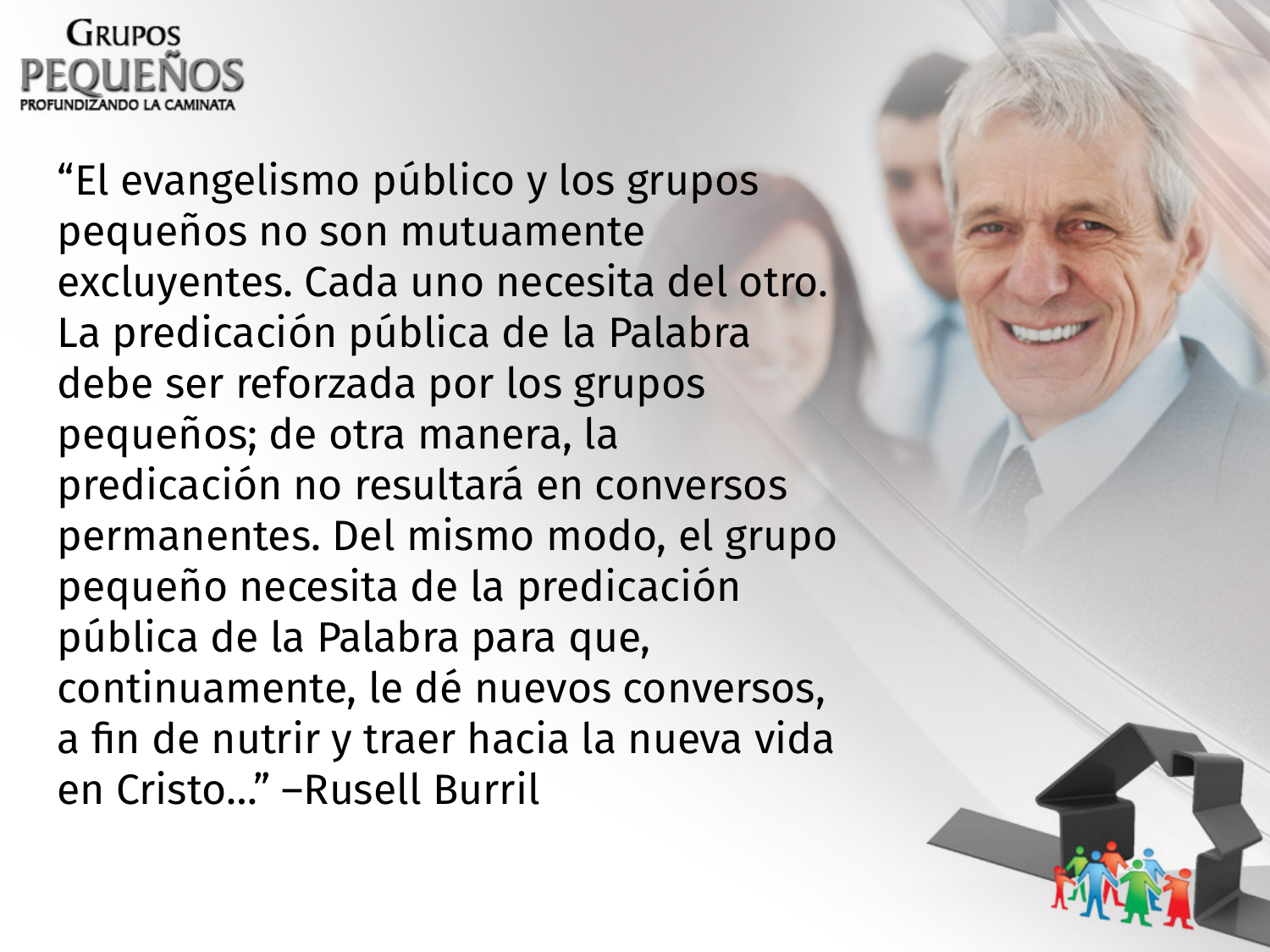

“El evangelismo público y los grupos pequeños no son mutuamente excluyentes. Cada uno necesita del otro. La predicación pública de la Palabra debe ser reforzada por los grupos pequeños; de otra manera, la predicación no resultará en conversos permanentes. Del mismo modo, el grupo pequeño necesita de la predicación pública de la Palabra para que, continuamente, le dé nuevos conversos, a fin de nutrir y traer hacia la nueva vida en Cristo…” –Rusell Burril